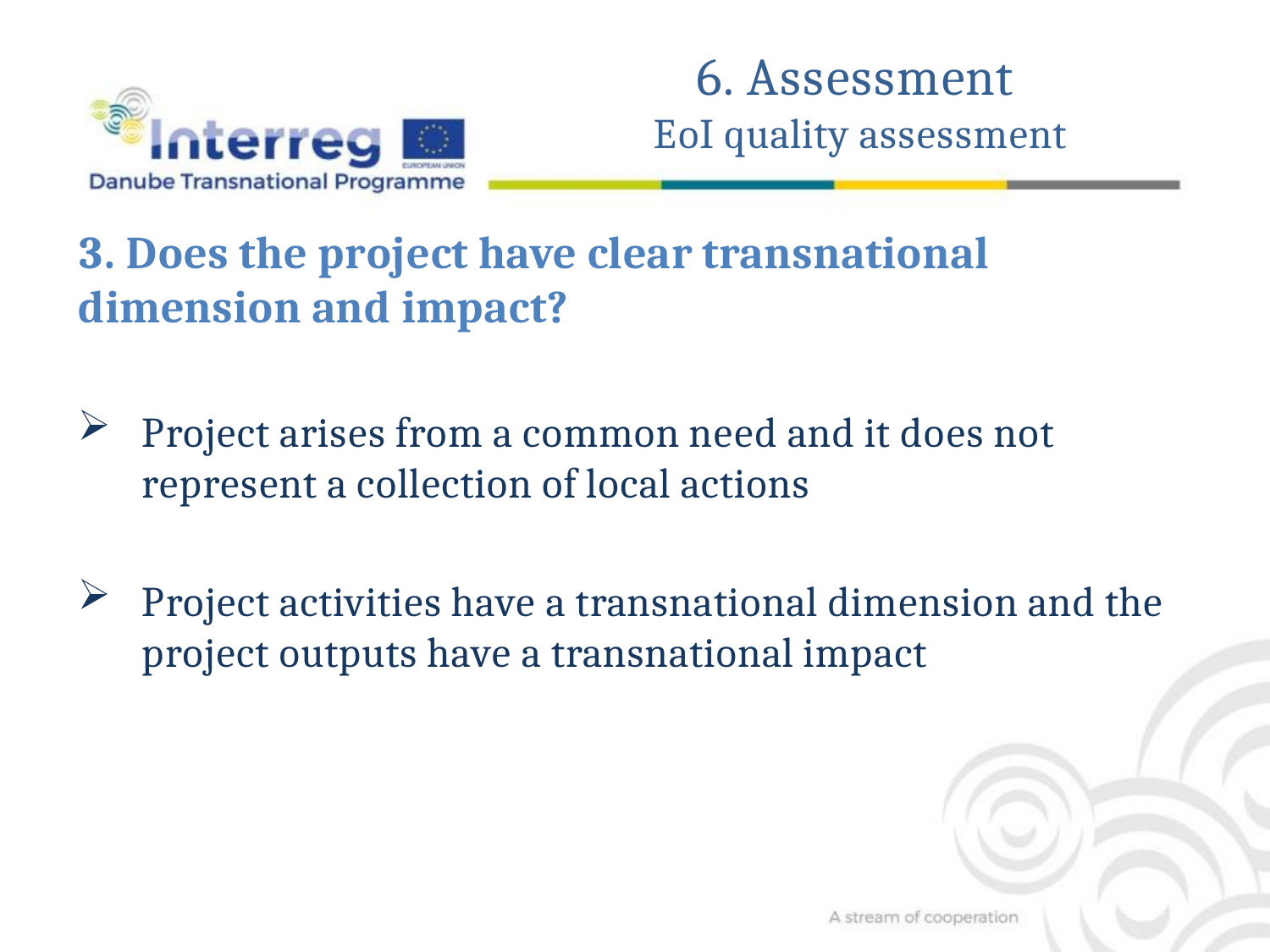

6. Assessment
EoI quality assessment
3. Does the project have clear transnational dimension and impact?

Project arises from a common need and it does not represent a collection of local actions

Project activities have a transnational dimension and the project outputs have a transnational impact